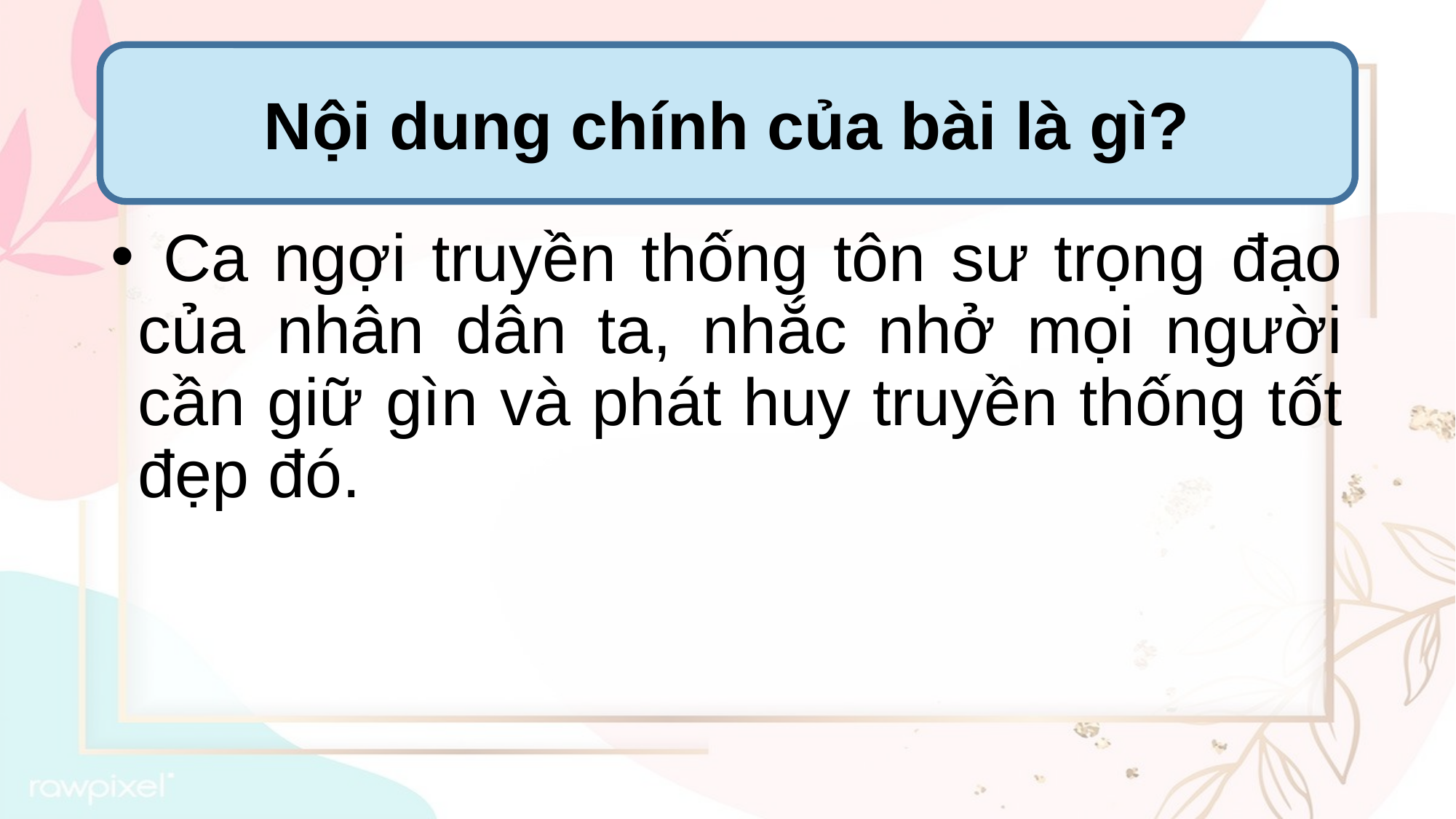

Nội dung chính của bài là gì?
 Ca ngợi truyền thống tôn sư trọng đạo của nhân dân ta, nhắc nhở mọi người cần giữ gìn và phát huy truyền thống tốt đẹp đó.